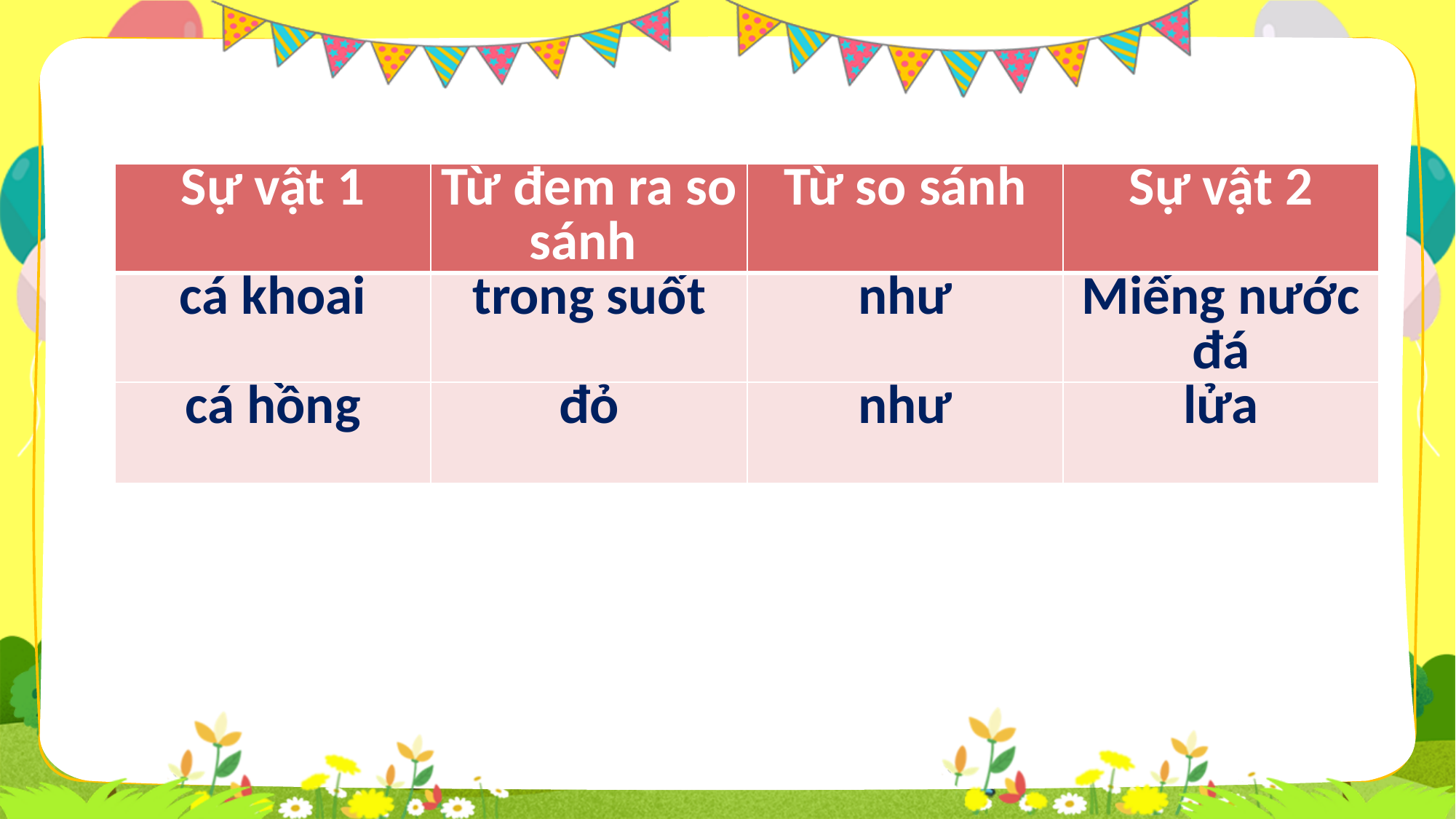

| Sự vật 1 | Từ đem ra so sánh | Từ so sánh | Sự vật 2 |
| --- | --- | --- | --- |
| cá khoai | trong suốt | như | Miếng nước đá |
| cá hồng | đỏ | như | lửa |